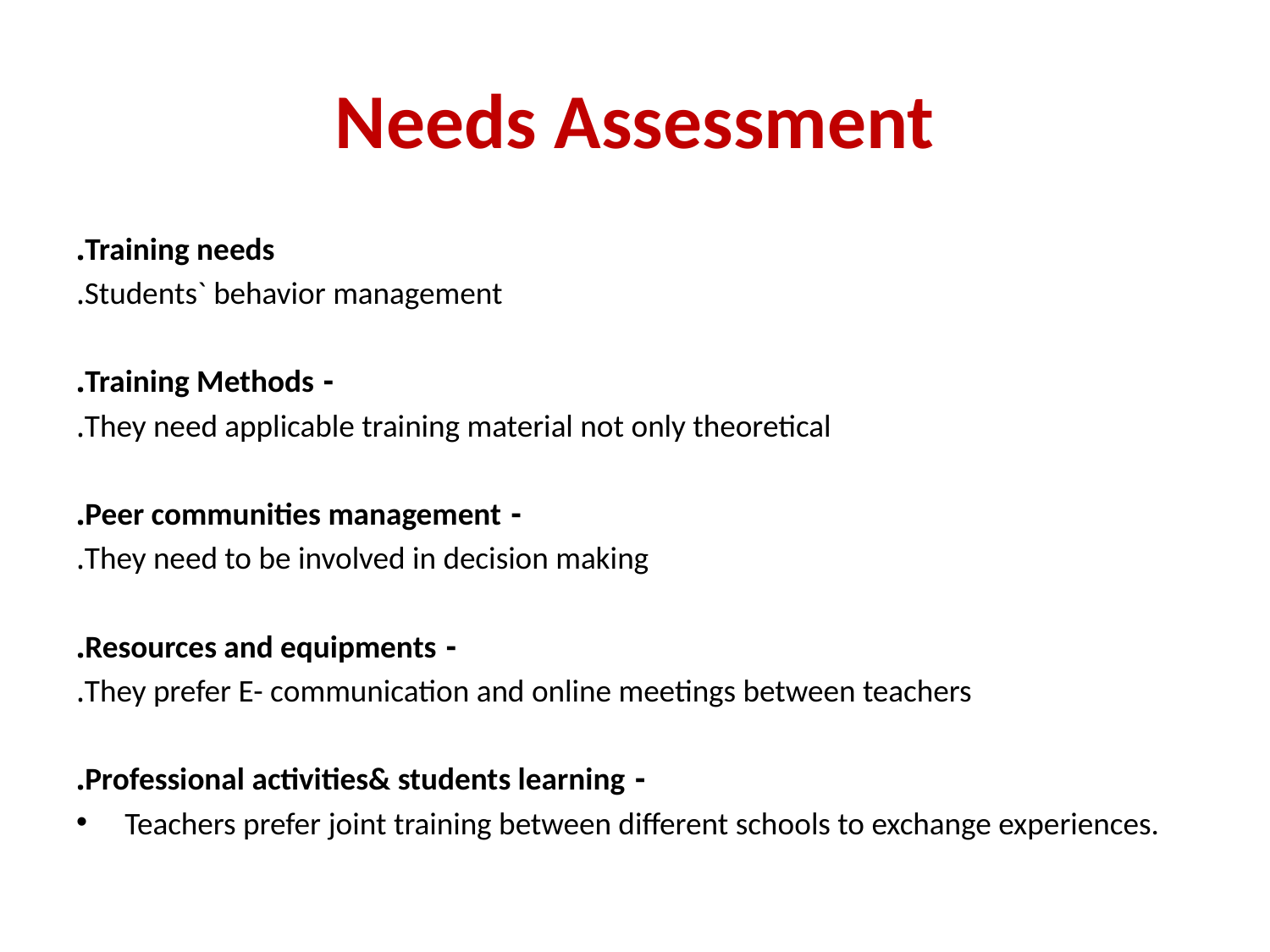

# Needs Assessment
Training needs.
Students` behavior management.

- Training Methods.
They need applicable training material not only theoretical.

- Peer communities management.
They need to be involved in decision making.

- Resources and equipments.
They prefer E- communication and online meetings between teachers.

- Professional activities& students learning.
Teachers prefer joint training between different schools to exchange experiences.